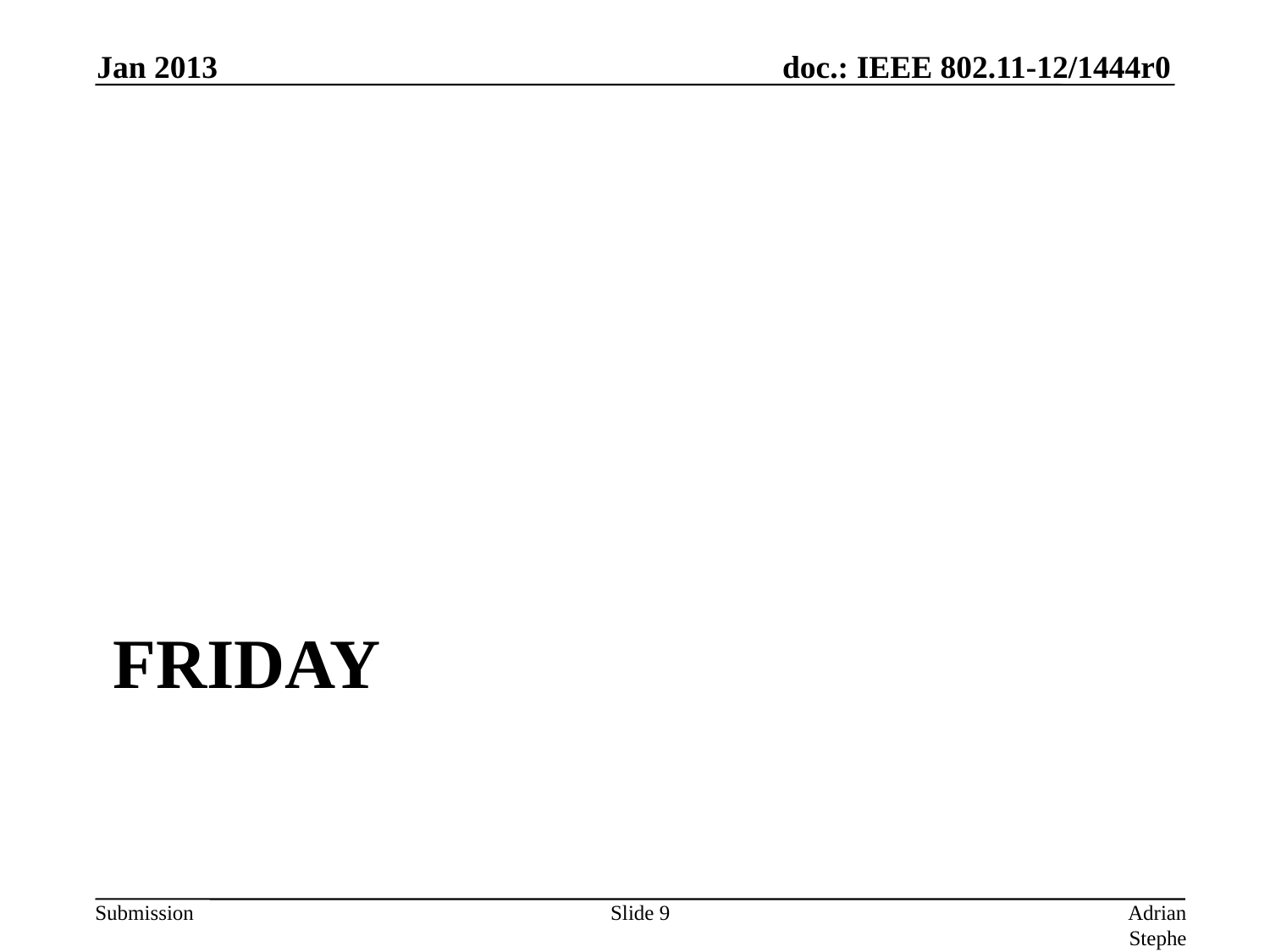

Jan 2013

# Friday
Slide 9
Adrian Stephens, Intel Corporation